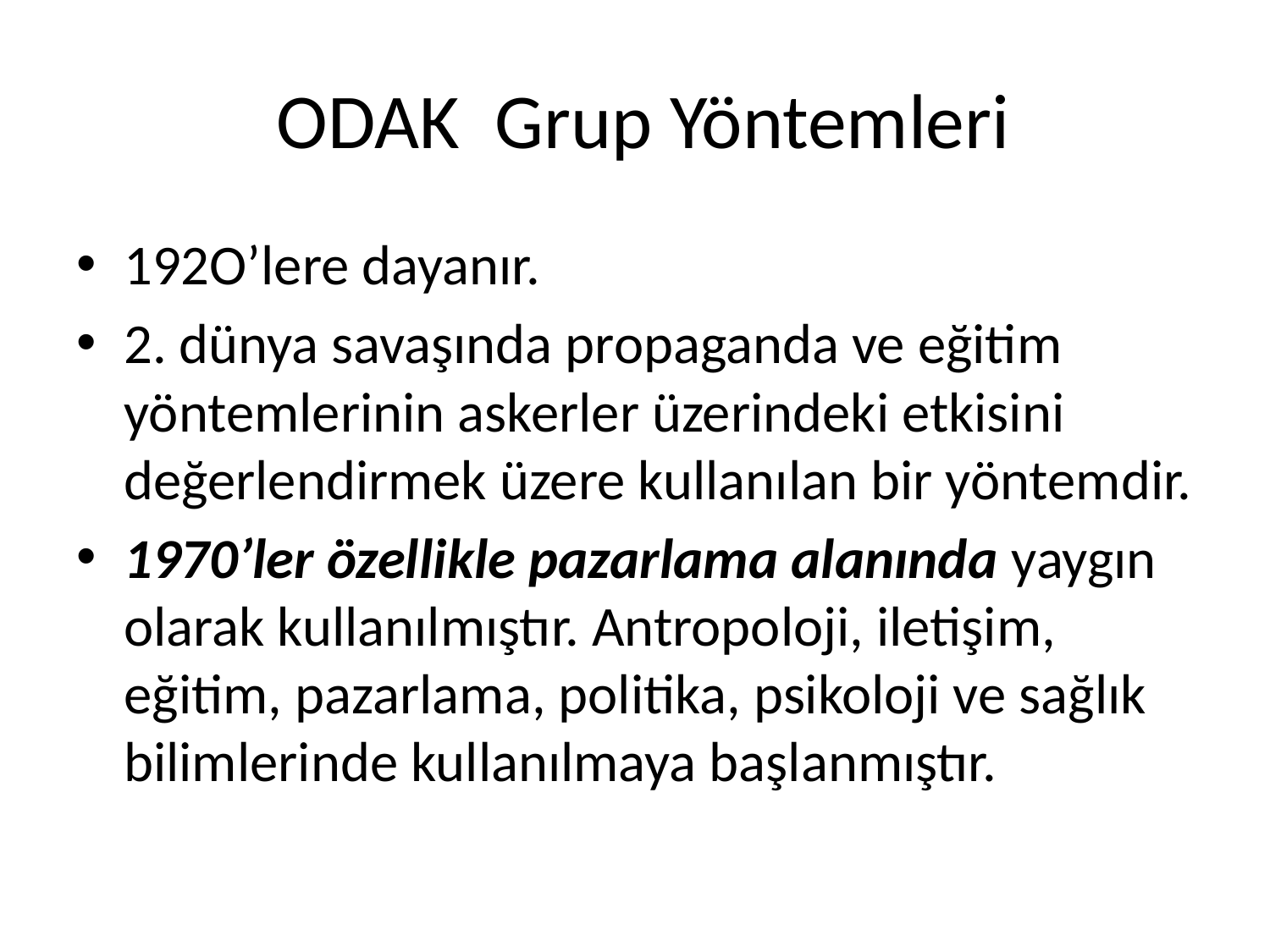

# ODAK  Grup Yöntemleri
192O’lere dayanır.
2. dünya savaşında propaganda ve eğitim yöntemlerinin askerler üzerindeki etkisini  değerlendirmek üzere kullanılan bir yöntemdir.
1970’ler özellikle pazarlama alanında yaygın olarak kullanılmıştır. Antropoloji, iletişim, eğitim, pazarlama, politika, psikoloji ve sağlık bilimlerinde kullanılmaya başlanmıştır.